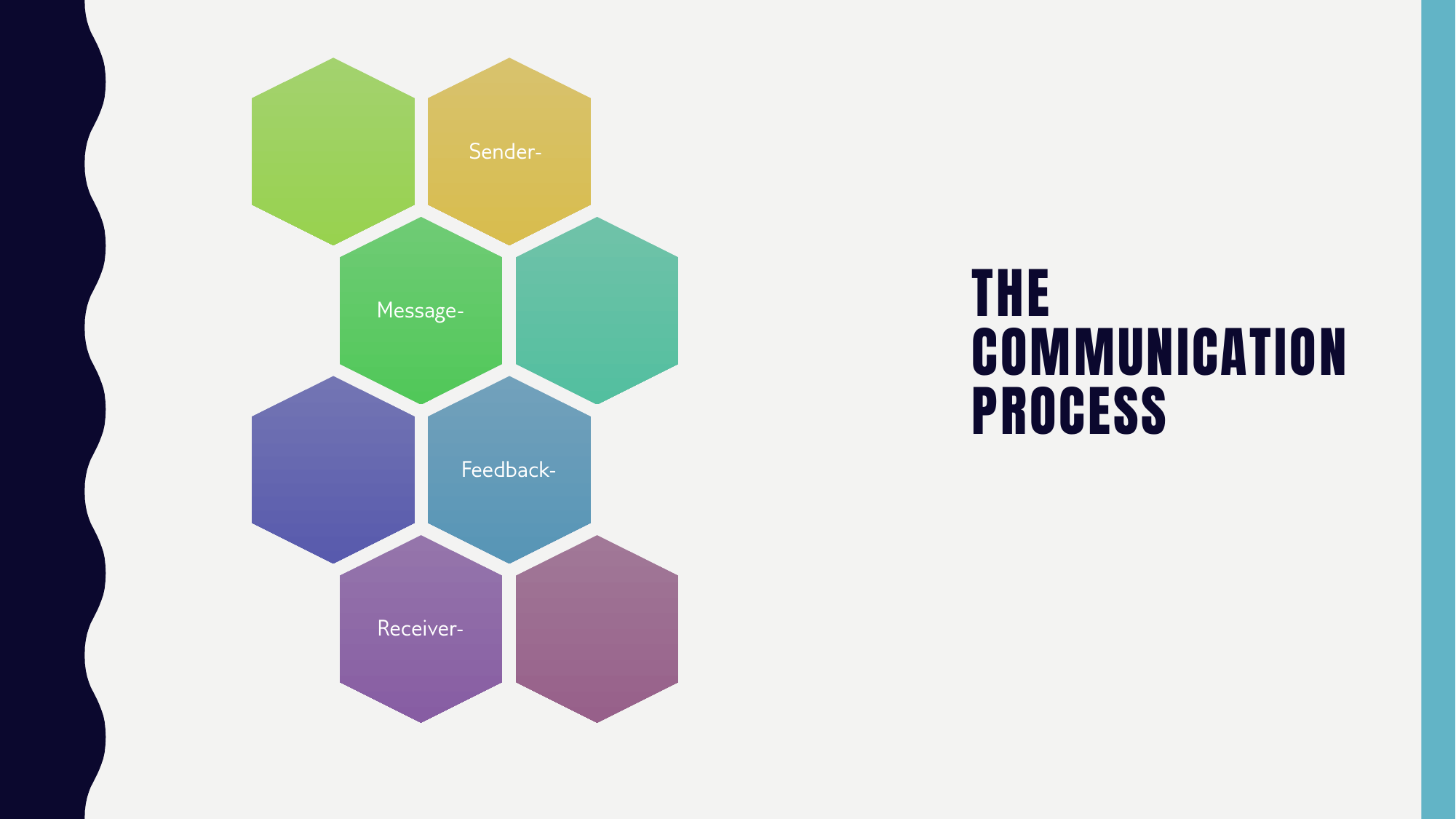

Sender-

Message-

Feedback-

Receiver-

# The Communication Process